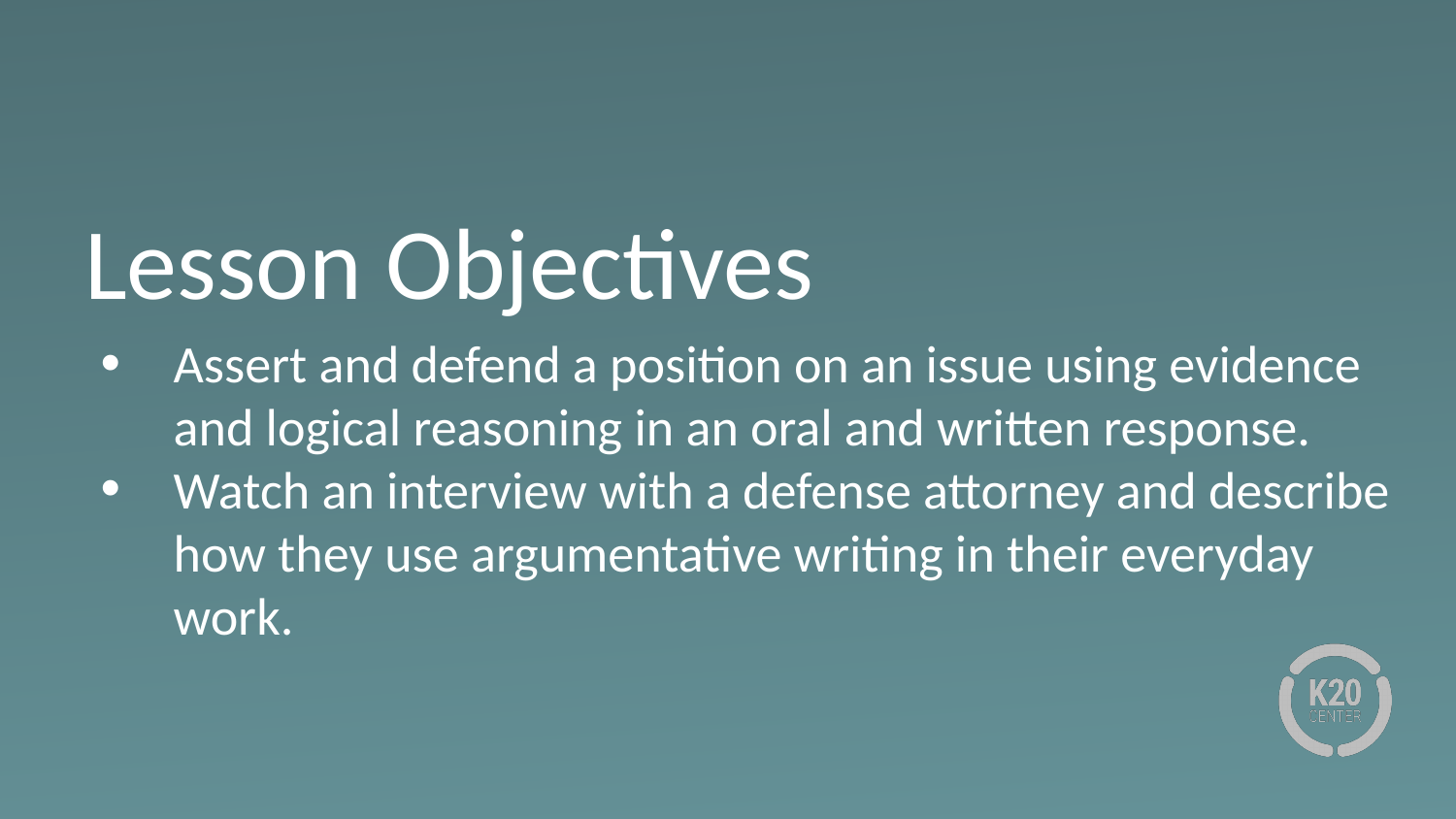

# Lesson Objectives
Assert and defend a position on an issue using evidence and logical reasoning in an oral and written response.
Watch an interview with a defense attorney and describe how they use argumentative writing in their everyday work.